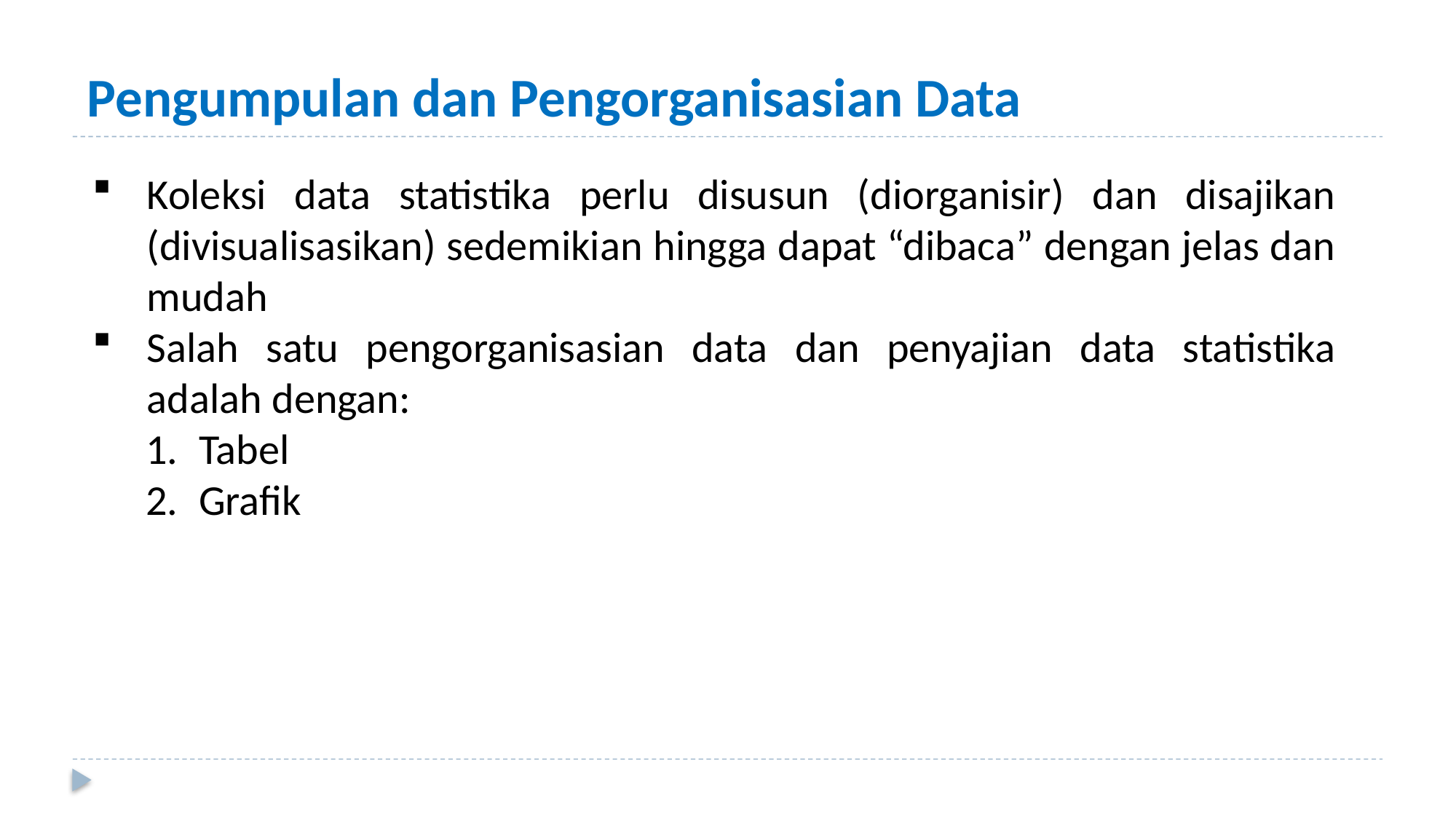

# Pengumpulan dan Pengorganisasian Data
Koleksi data statistika perlu disusun (diorganisir) dan disajikan (divisualisasikan) sedemikian hingga dapat “dibaca” dengan jelas dan mudah
Salah satu pengorganisasian data dan penyajian data statistika adalah dengan:
Tabel
Grafik